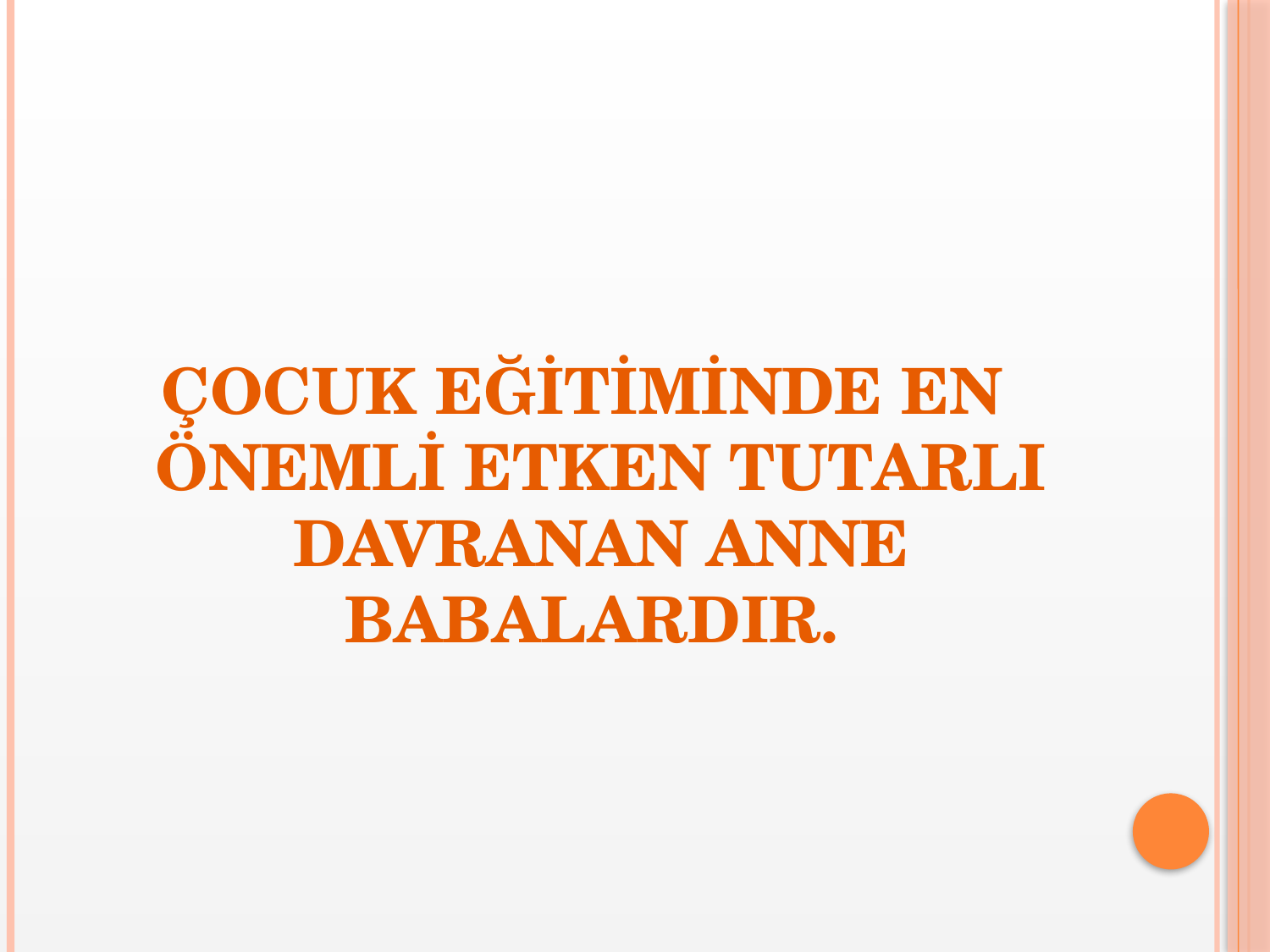

#

ÇOCUK EĞİTİMİNDE EN ÖNEMLİ ETKEN TUTARLI DAVRANAN ANNE BABALARDIR.